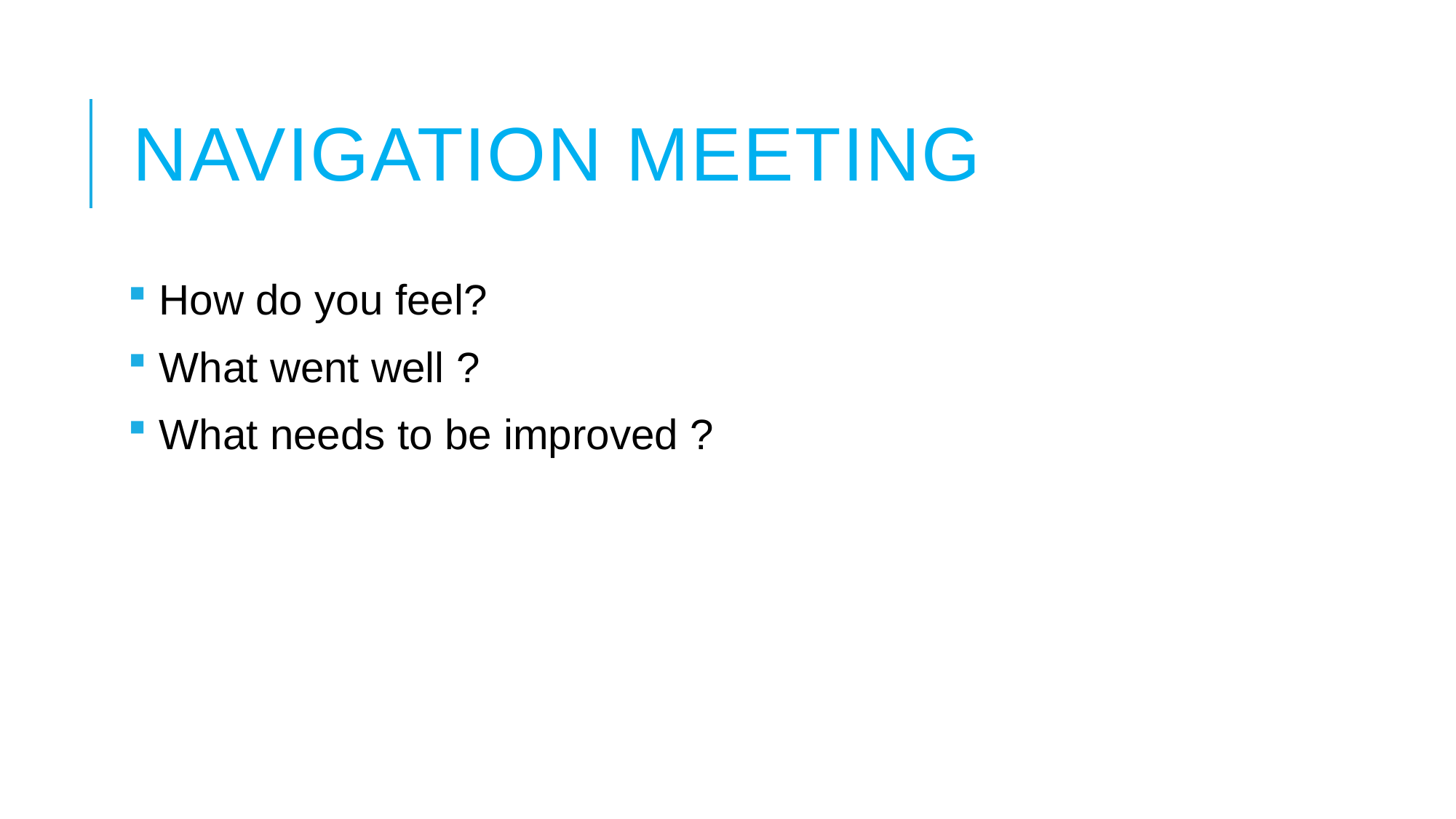

# Navigation meeting
 How do you feel?
 What went well ?
 What needs to be improved ?